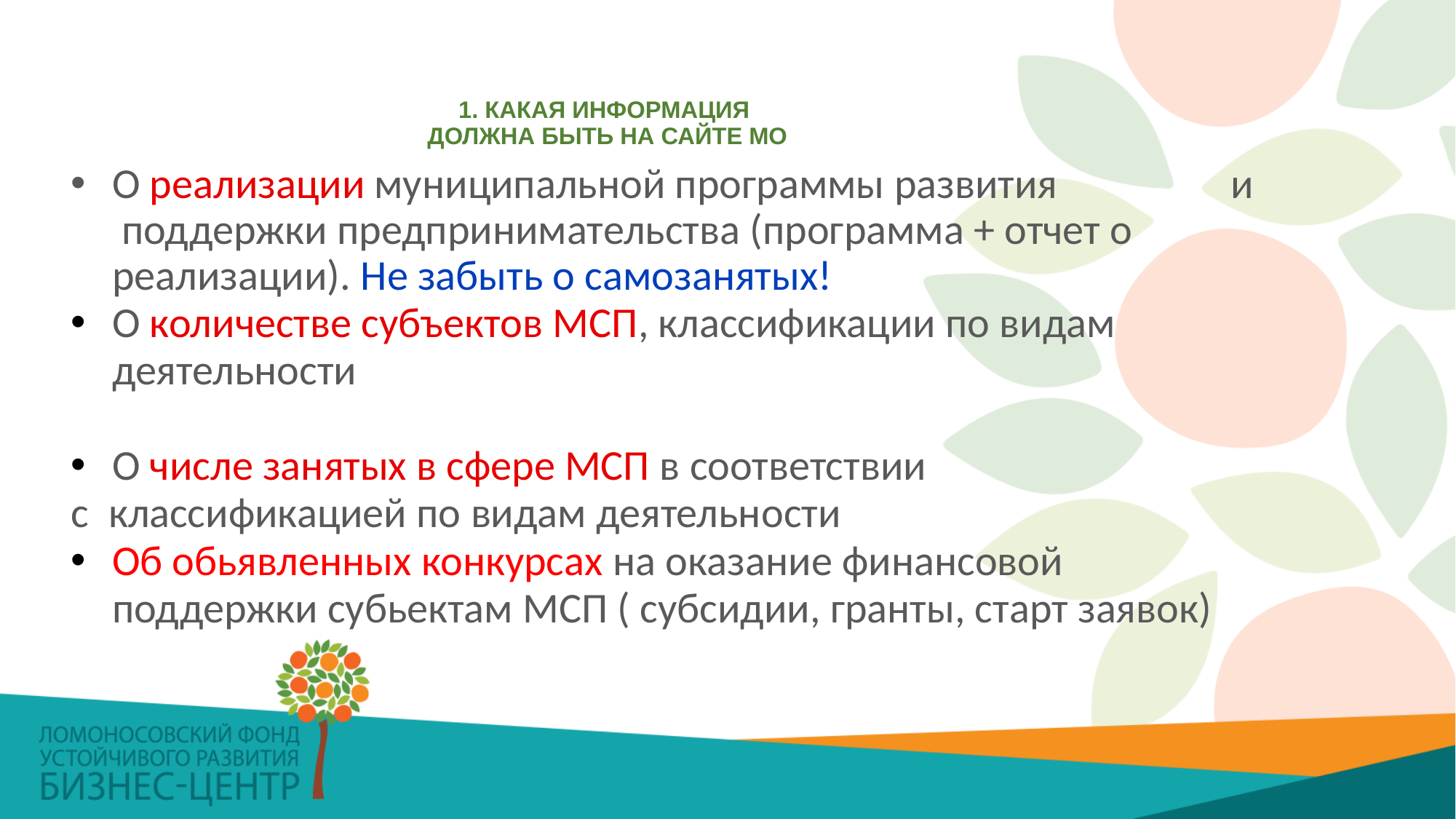

1. КАКАЯ ИНФОРМАЦИЯ
ДОЛЖНА БЫТЬ НА САЙТЕ МО

О реализации муниципальной программы развития                  и  поддержки предпринимательства (программа + отчет о реализации). Не забыть о самозанятых!
О количестве субъектов МСП, классификации по видам деятельности

О числе занятых в сфере МСП в соответствии
с  классификацией по видам деятельности
Об обьявленных конкурсах на оказание финансовой поддержки субьектам МСП ( субсидии, гранты, старт заявок)